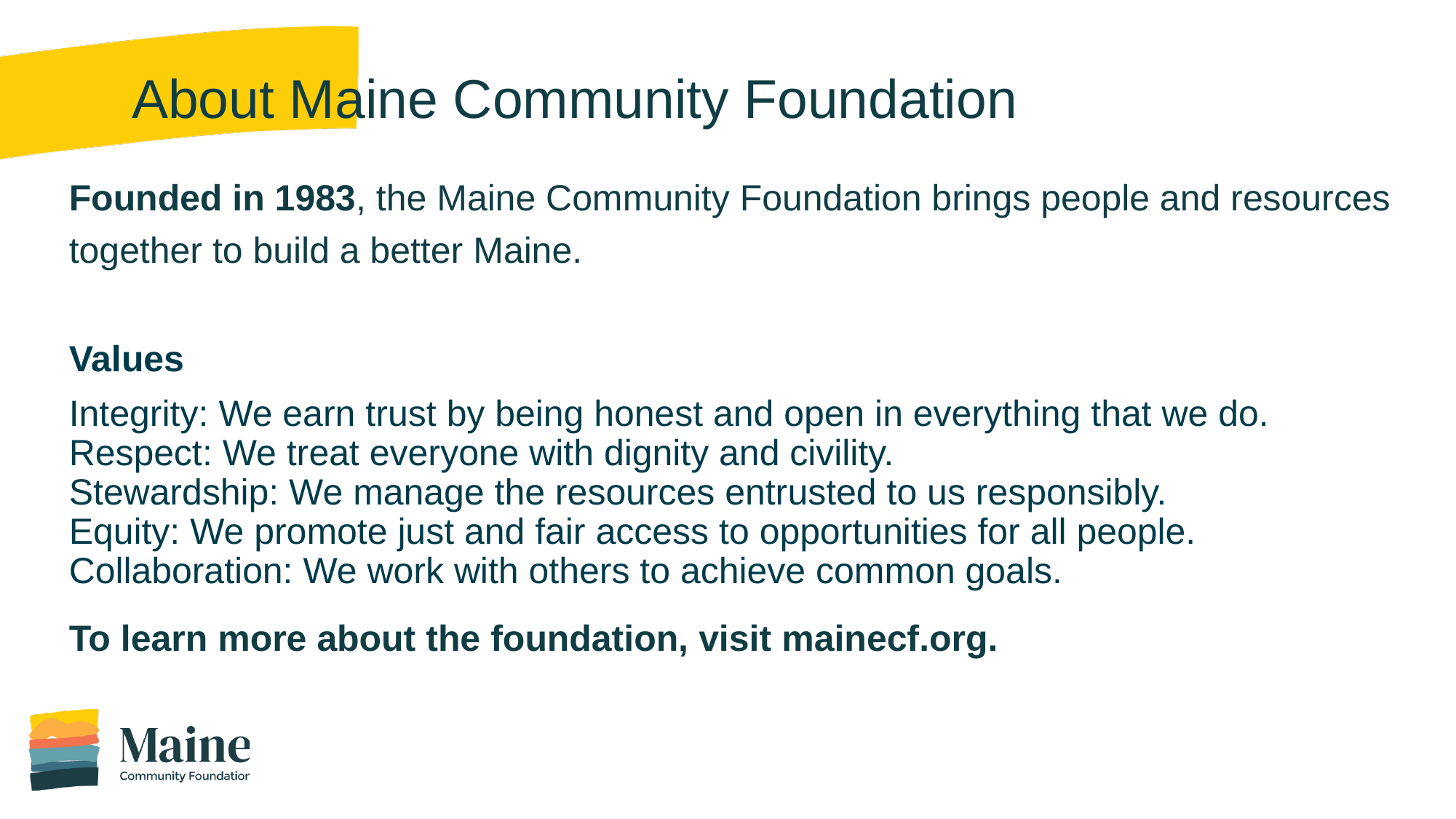

# About Maine Community Foundation
Founded in 1983, the Maine Community Foundation brings people and resources together to build a better Maine.

Values
Integrity: We earn trust by being honest and open in everything that we do.
Respect: We treat everyone with dignity and civility.
Stewardship: We manage the resources entrusted to us responsibly.
Equity: We promote just and fair access to opportunities for all people.
Collaboration: We work with others to achieve common goals.
To learn more about the foundation, visit mainecf.org.